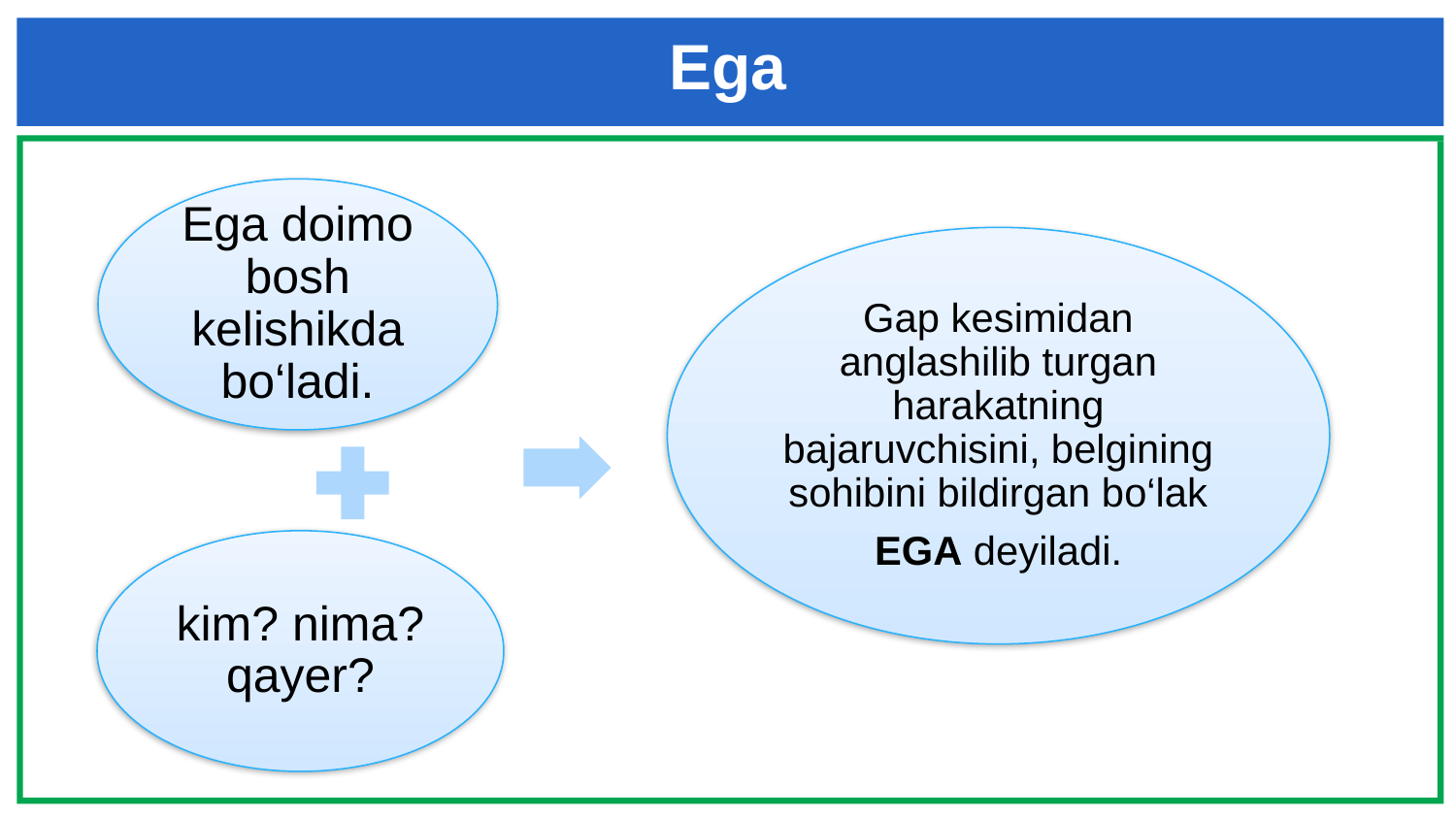

# Ega
Ega doimo bosh kelishikda bo‘ladi.

kim? nima? qayer?

Gap kesimidan anglashilib turgan harakatning bajaruvchisini, belgining sohibini bildirgan bo‘lak
EGA deyiladi.